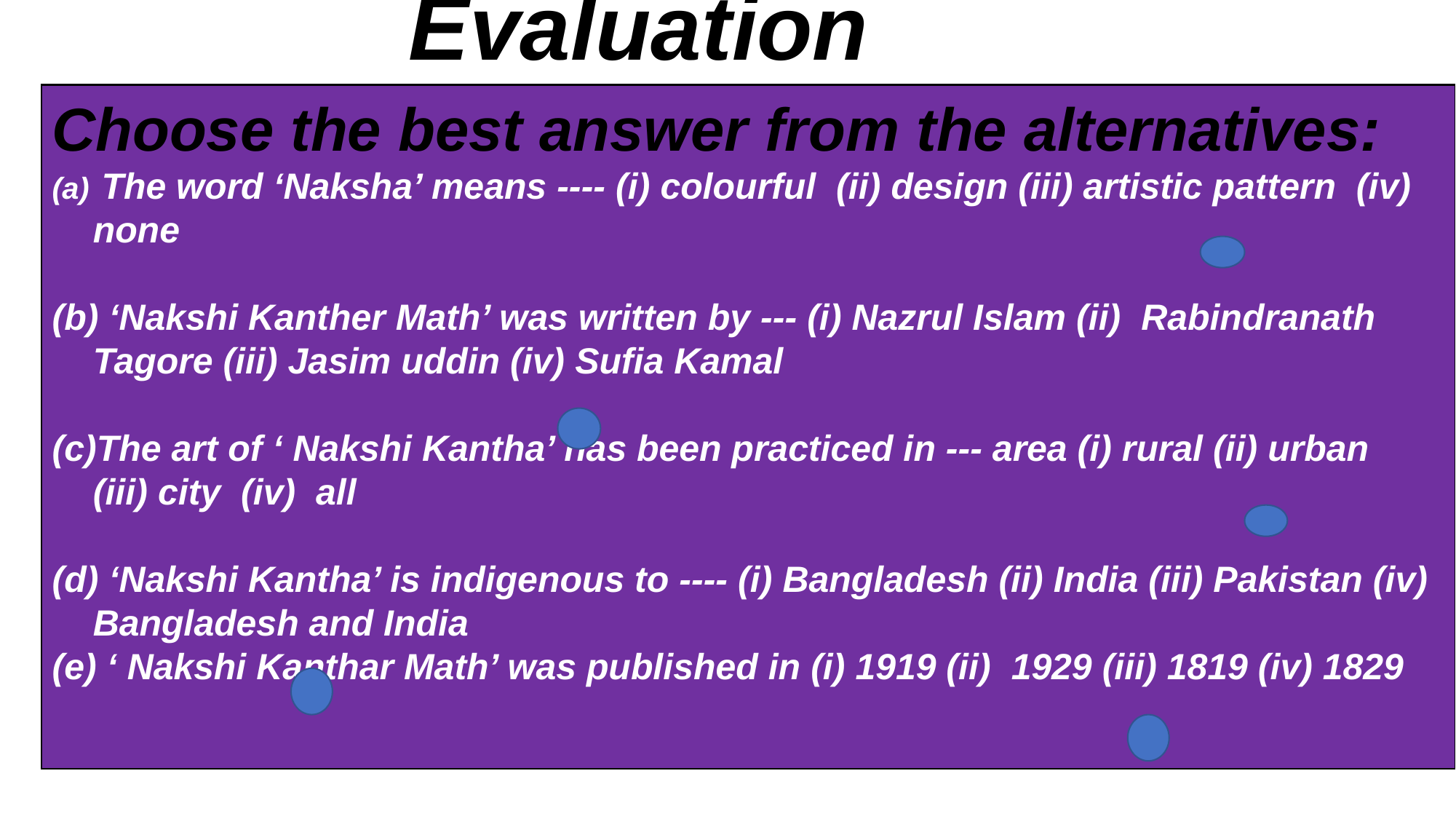

Evaluation
Choose the best answer from the alternatives:
 The word ‘Naksha’ means ---- (i) colourful  (ii) design (iii) artistic pattern  (iv)  none

 ‘Nakshi Kanther Math’ was written by --- (i) Nazrul Islam (ii)  Rabindranath Tagore (iii) Jasim uddin (iv) Sufia Kamal

The art of ‘ Nakshi Kantha’ has been practiced in --- area (i) rural (ii) urban  (iii) city  (iv)  all

 ‘Nakshi Kantha’ is indigenous to ---- (i) Bangladesh (ii) India (iii) Pakistan (iv)  Bangladesh and India
 ‘ Nakshi Kanthar Math’ was published in (i) 1919 (ii)  1929 (iii) 1819 (iv) 1829